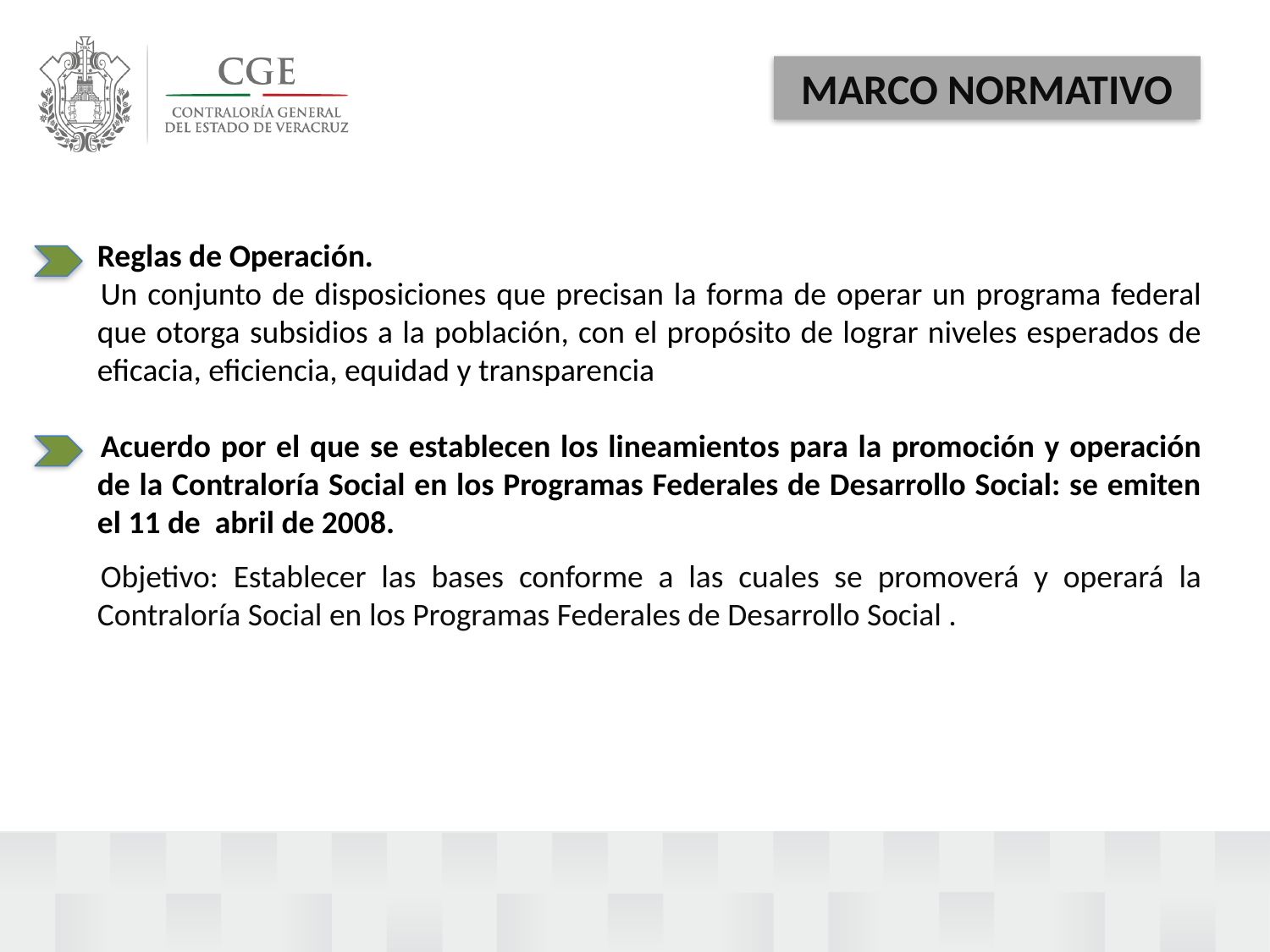

MARCO NORMATIVO
Reglas de Operación.
Un conjunto de disposiciones que precisan la forma de operar un programa federal que otorga subsidios a la población, con el propósito de lograr niveles esperados de eficacia, eficiencia, equidad y transparencia

Acuerdo por el que se establecen los lineamientos para la promoción y operación de la Contraloría Social en los Programas Federales de Desarrollo Social: se emiten el 11 de  abril de 2008.
Objetivo: Establecer las bases conforme a las cuales se promoverá y operará la Contraloría Social en los Programas Federales de Desarrollo Social .